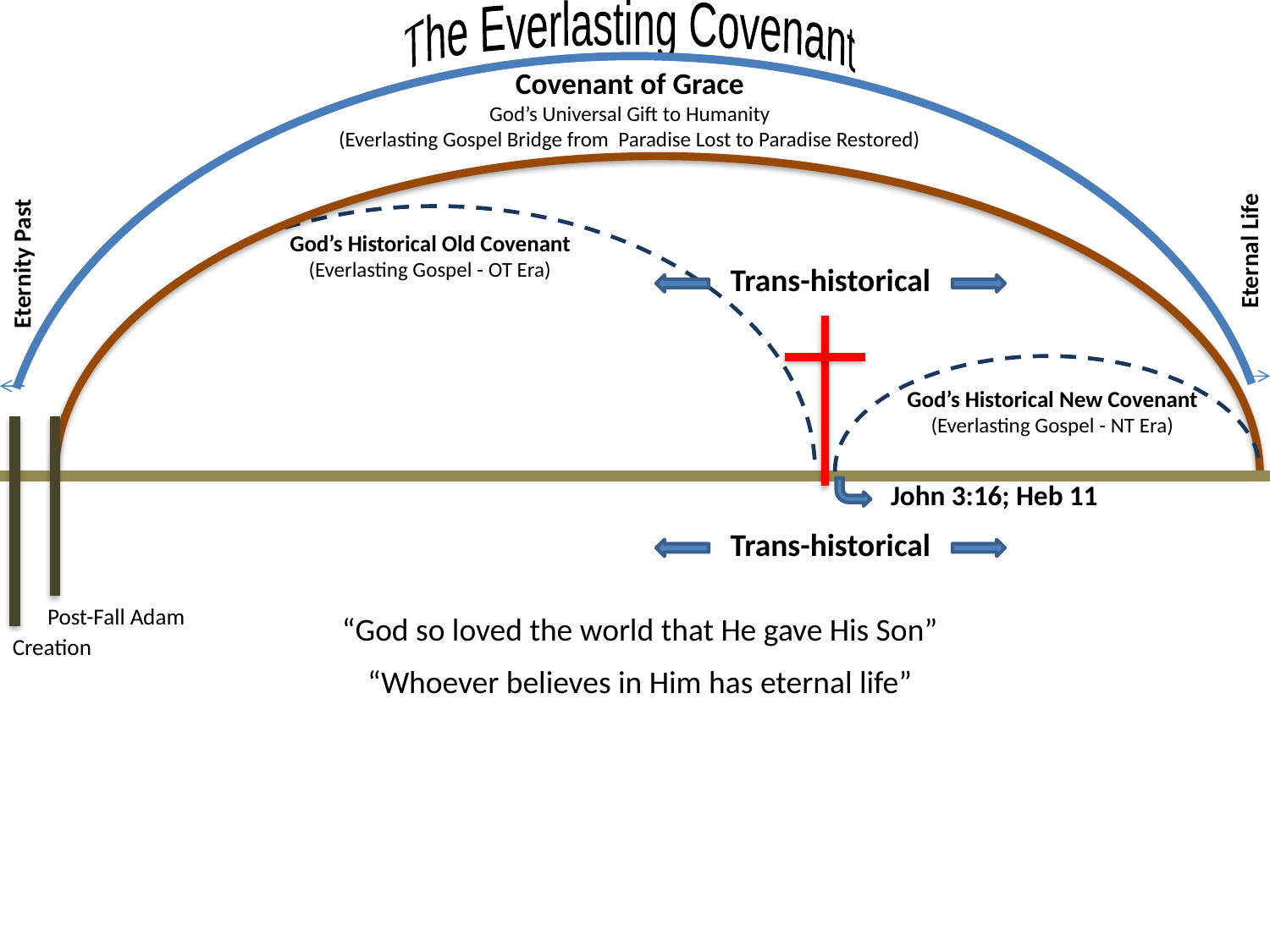

The Everlasting Covenant

Covenant of Grace
God’s Universal Gift to Humanity
(Everlasting Gospel Bridge from  Paradise Lost to Paradise Restored)

Eternal Life

Eternity Past
God’s Historical Old Covenant
(Everlasting Gospel - OT Era)
Trans-historical

God’s Historical New Covenant
(Everlasting Gospel - NT Era)
John 3:16; Heb 11

Trans-historical

Post-Fall Adam
“God so loved the world that He gave His Son”
Creation
“Whoever believes in Him has eternal life”